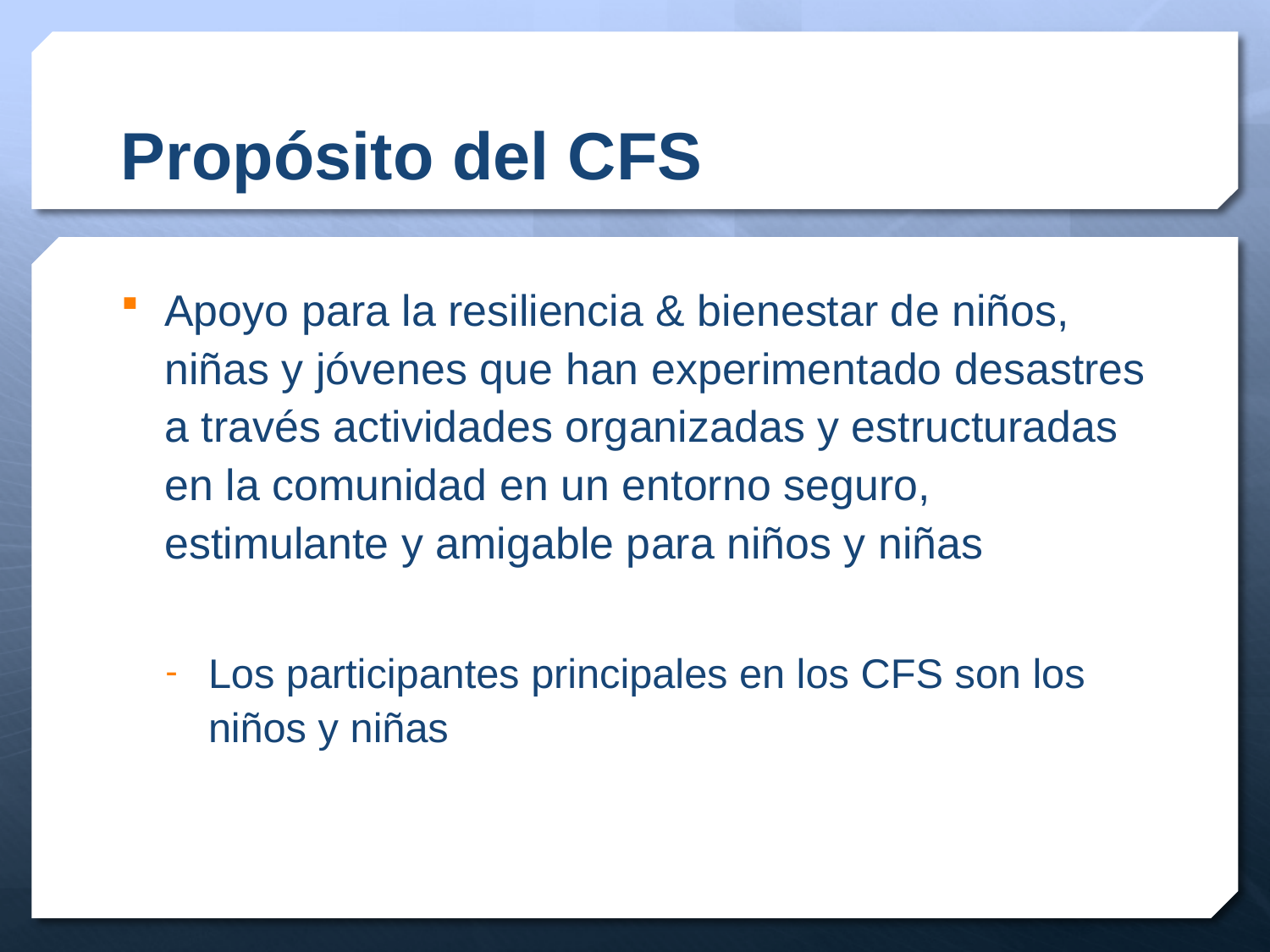

# Propósito del CFS
Apoyo para la resiliencia & bienestar de niños, niñas y jóvenes que han experimentado desastres a través actividades organizadas y estructuradas en la comunidad en un entorno seguro, estimulante y amigable para niños y niñas

Los participantes principales en los CFS son los niños y niñas